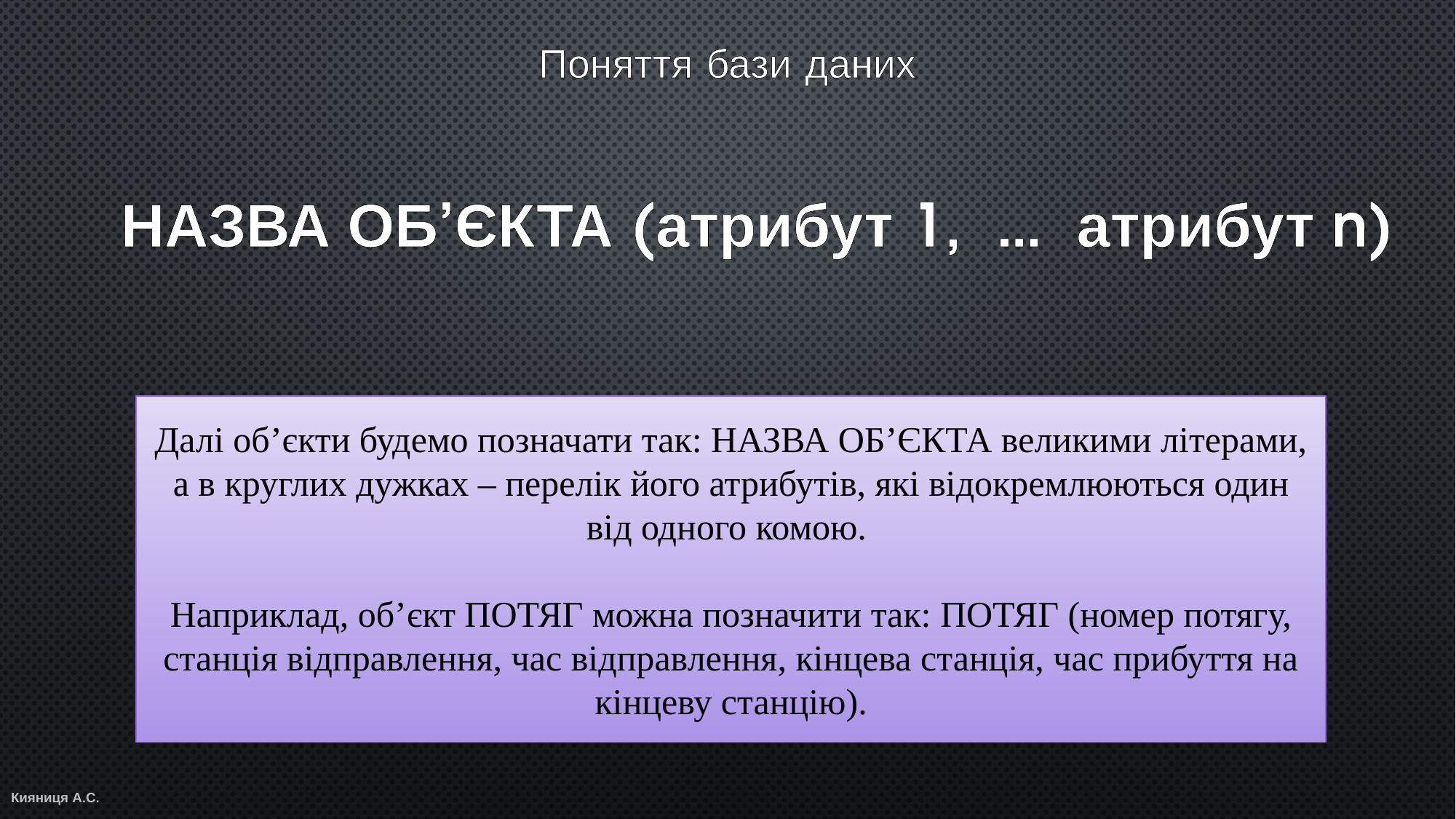

# Поняття бази даних
НАЗВА ОБ’ЄКТА (атрибут 1,  …  атрибут n)
Далі об’єкти будемо позначати так: НАЗВА ОБ’ЄКТА великими літерами, а в круглих дужках – перелік його атрибутів, які відокремлюються один від одного комою.

Наприклад, об’єкт ПОТЯГ можна позначити так: ПОТЯГ (номер потягу, станція відправлення, час відправлення, кінцева станція, час прибуття на кінцеву станцію).
Кияниця А.С.